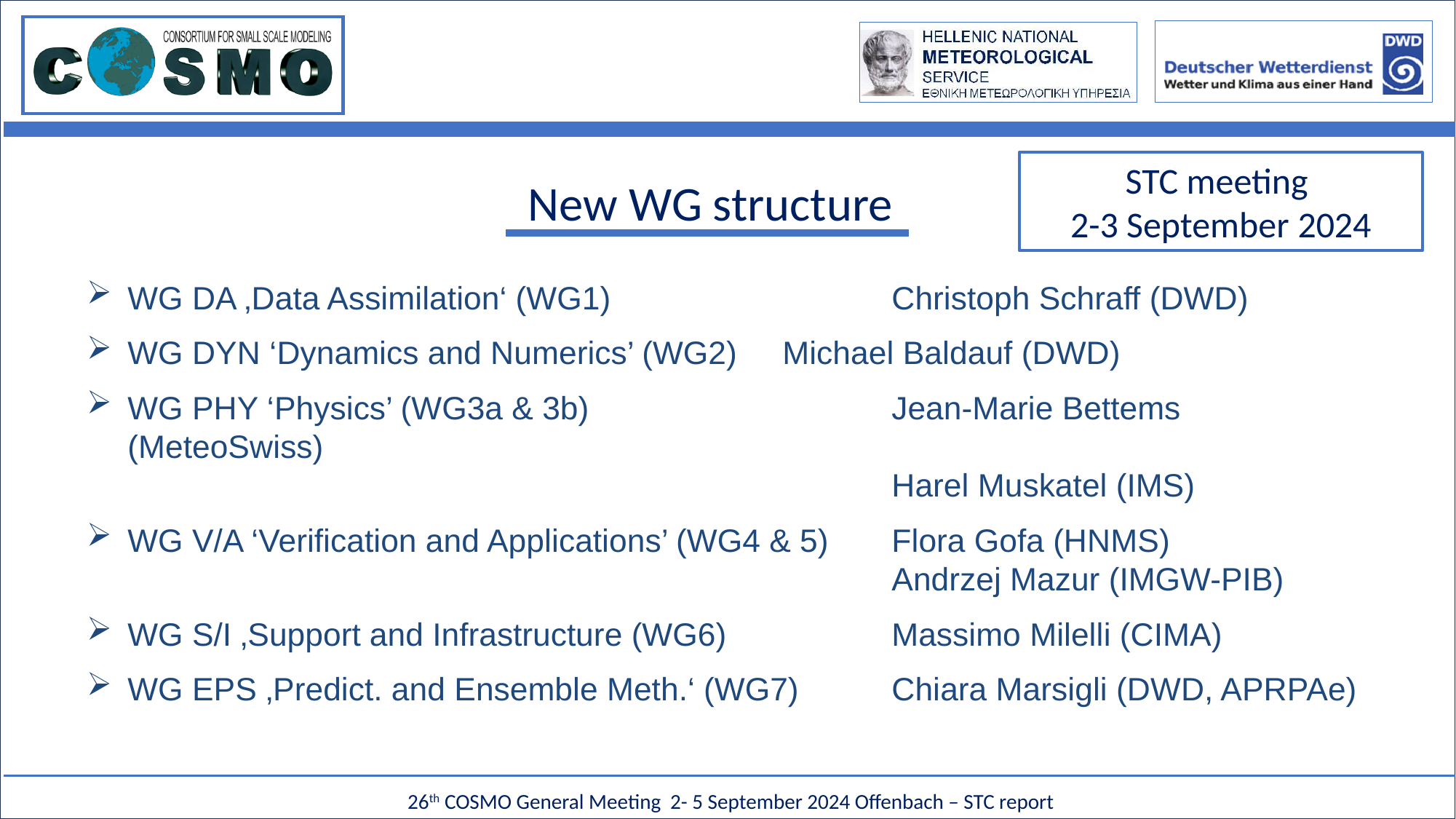

STC meeting
2-3 September 2024
New WG structure

WG DA ‚Data Assimilation‘ (WG1)  			Christoph Schraff (DWD)
WG DYN ‘Dynamics and Numerics’ (WG2) 	Michael Baldauf (DWD)
WG PHY ‘Physics’ (WG3a & 3b)			Jean-Marie Bettems (MeteoSwiss)
							Harel Muskatel (IMS)
WG V/A ‘Verification and Applications’ (WG4 & 5) 	Flora Gofa (HNMS)
							Andrzej Mazur (IMGW-PIB)
WG S/I ‚Support and Infrastructure (WG6)		Massimo Milelli (CIMA)
WG EPS ‚Predict. and Ensemble Meth.‘ (WG7)	Chiara Marsigli (DWD, APRPAe)